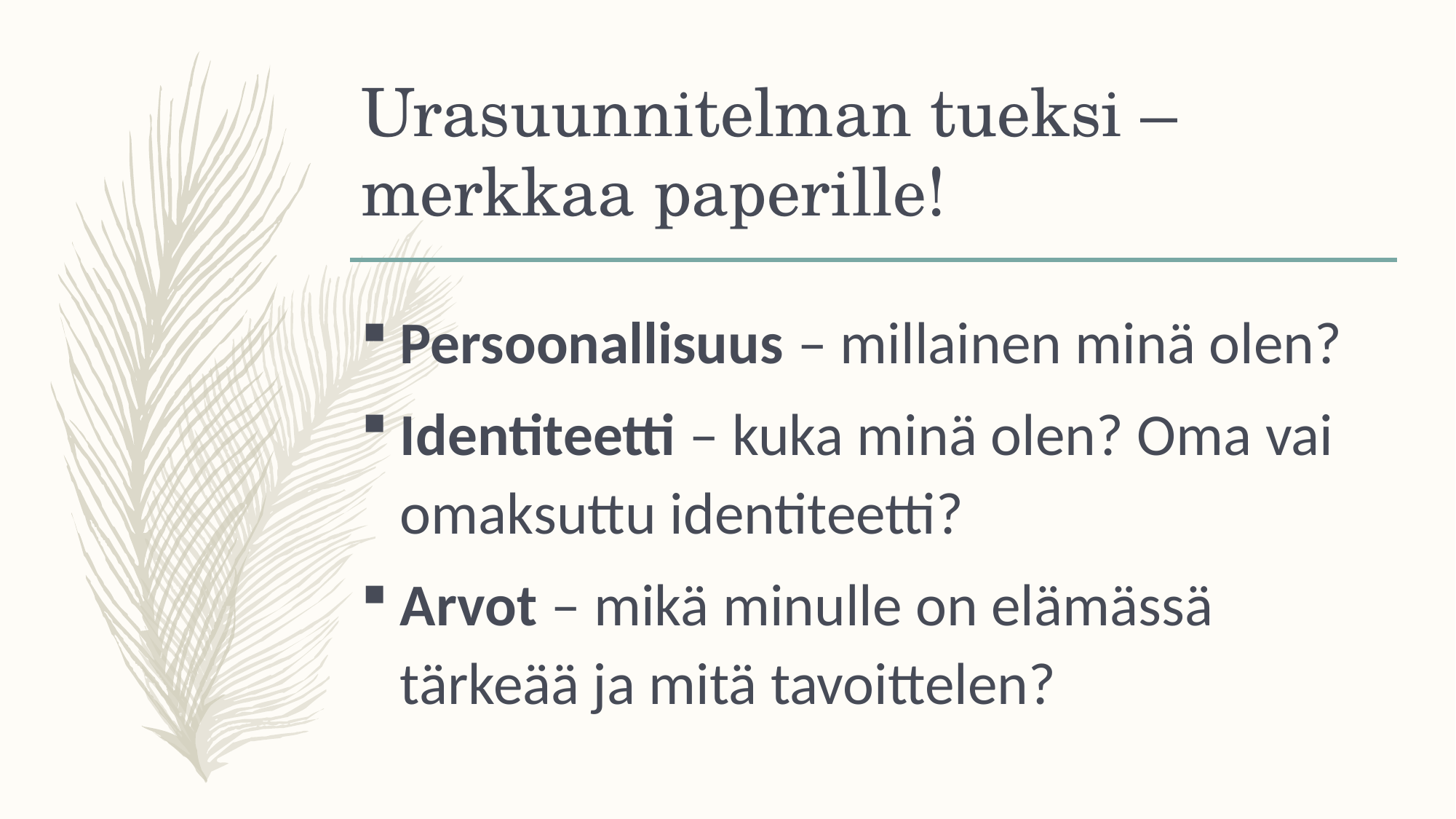

# Urasuunnitelman tueksi – merkkaa paperille!
Persoonallisuus – millainen minä olen?
Identiteetti – kuka minä olen? Oma vai omaksuttu identiteetti?
Arvot – mikä minulle on elämässä tärkeää ja mitä tavoittelen?